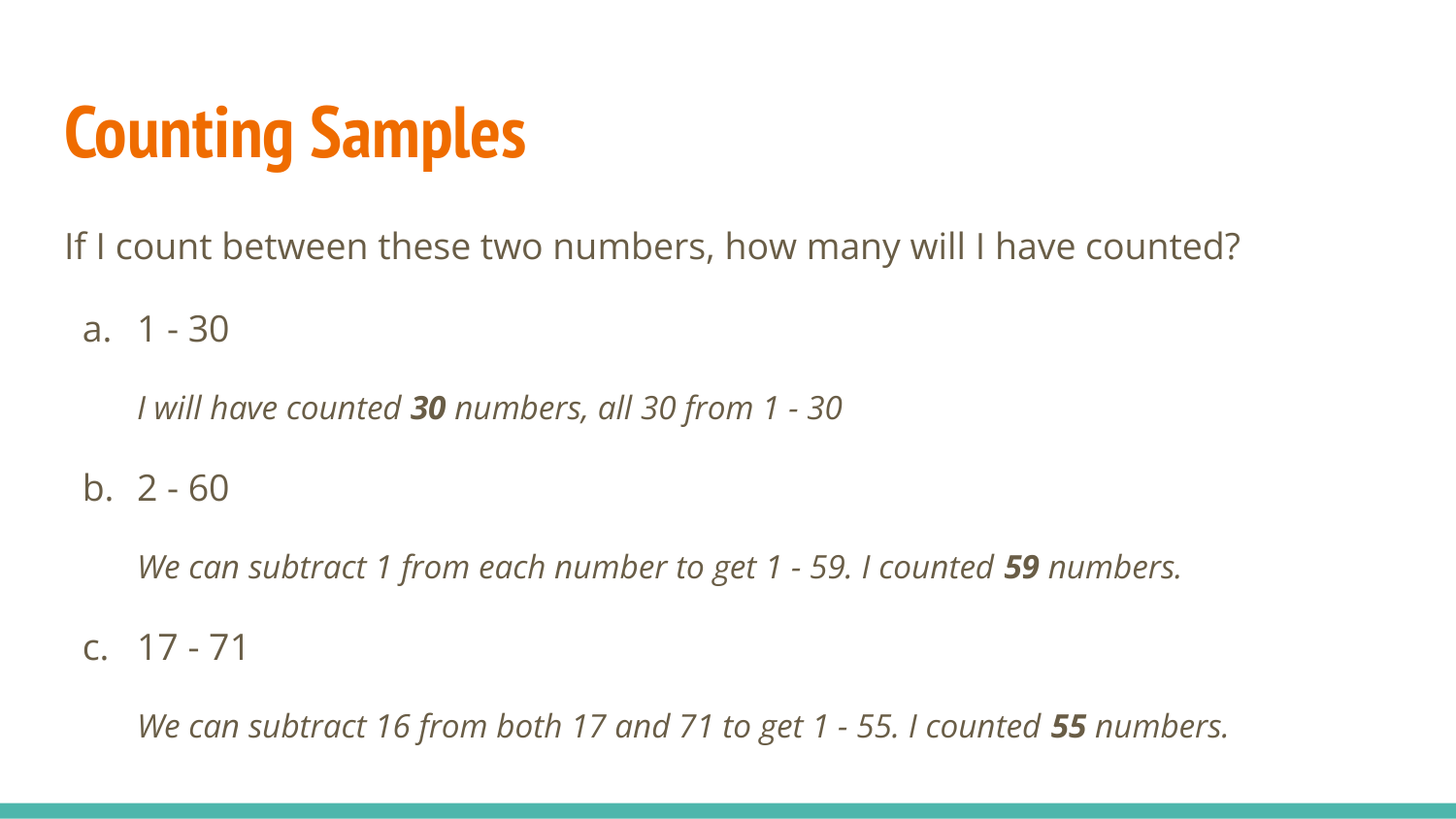

# Counting Samples
If I count between these two numbers, how many will I have counted?
1 - 30
I will have counted 30 numbers, all 30 from 1 - 30
2 - 60
We can subtract 1 from each number to get 1 - 59. I counted 59 numbers.
17 - 71
We can subtract 16 from both 17 and 71 to get 1 - 55. I counted 55 numbers.